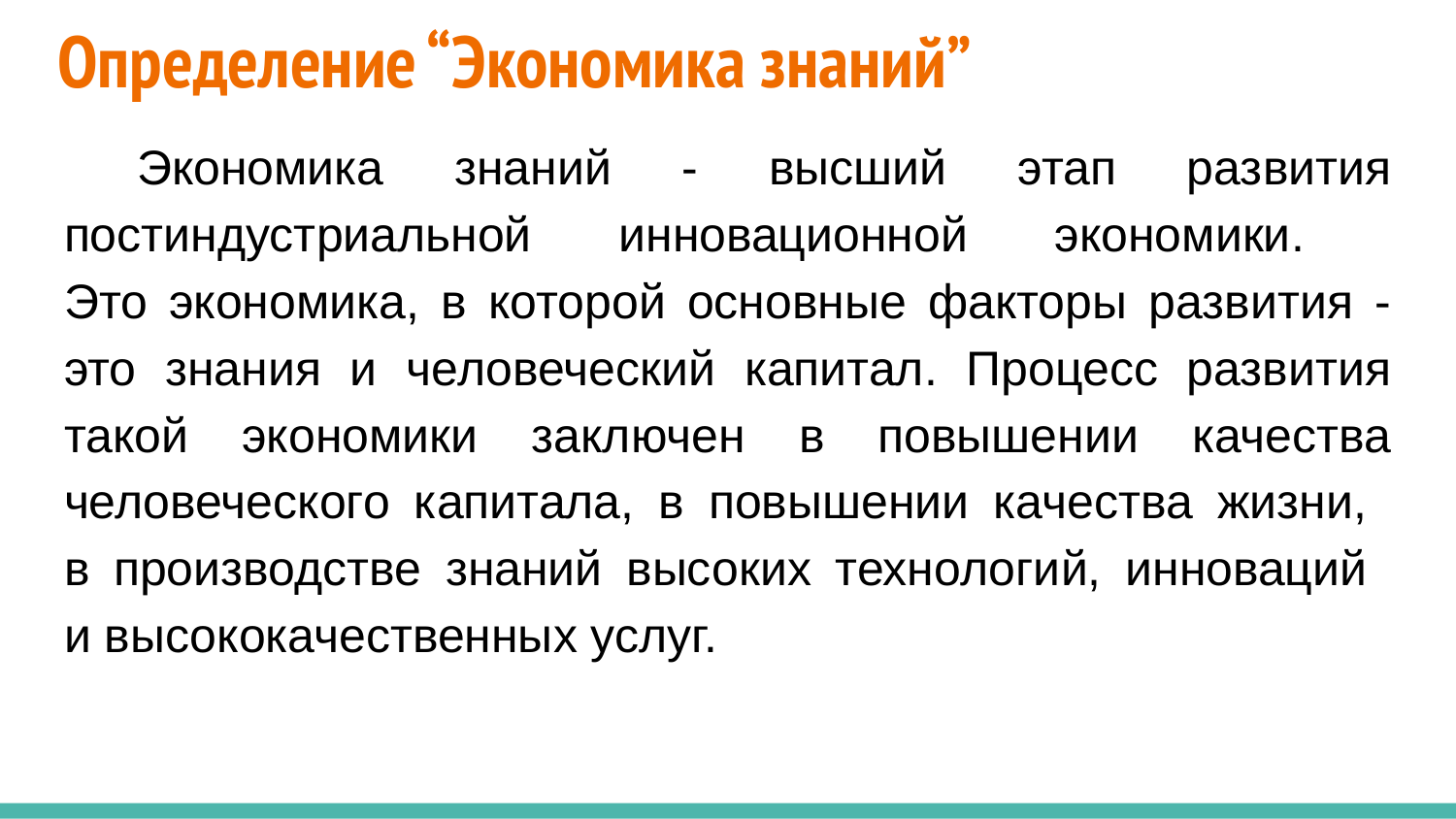

# Определение “Экономика знаний”
Экономика знаний - высший этап развития постиндустриальной инновационной экономики.
Это экономика, в которой основные факторы развития - это знания и человеческий капитал. Процесс развития такой экономики заключен в повышении качества человеческого капитала, в повышении качества жизни,
в производстве знаний высоких технологий, инноваций
и высококачественных услуг.